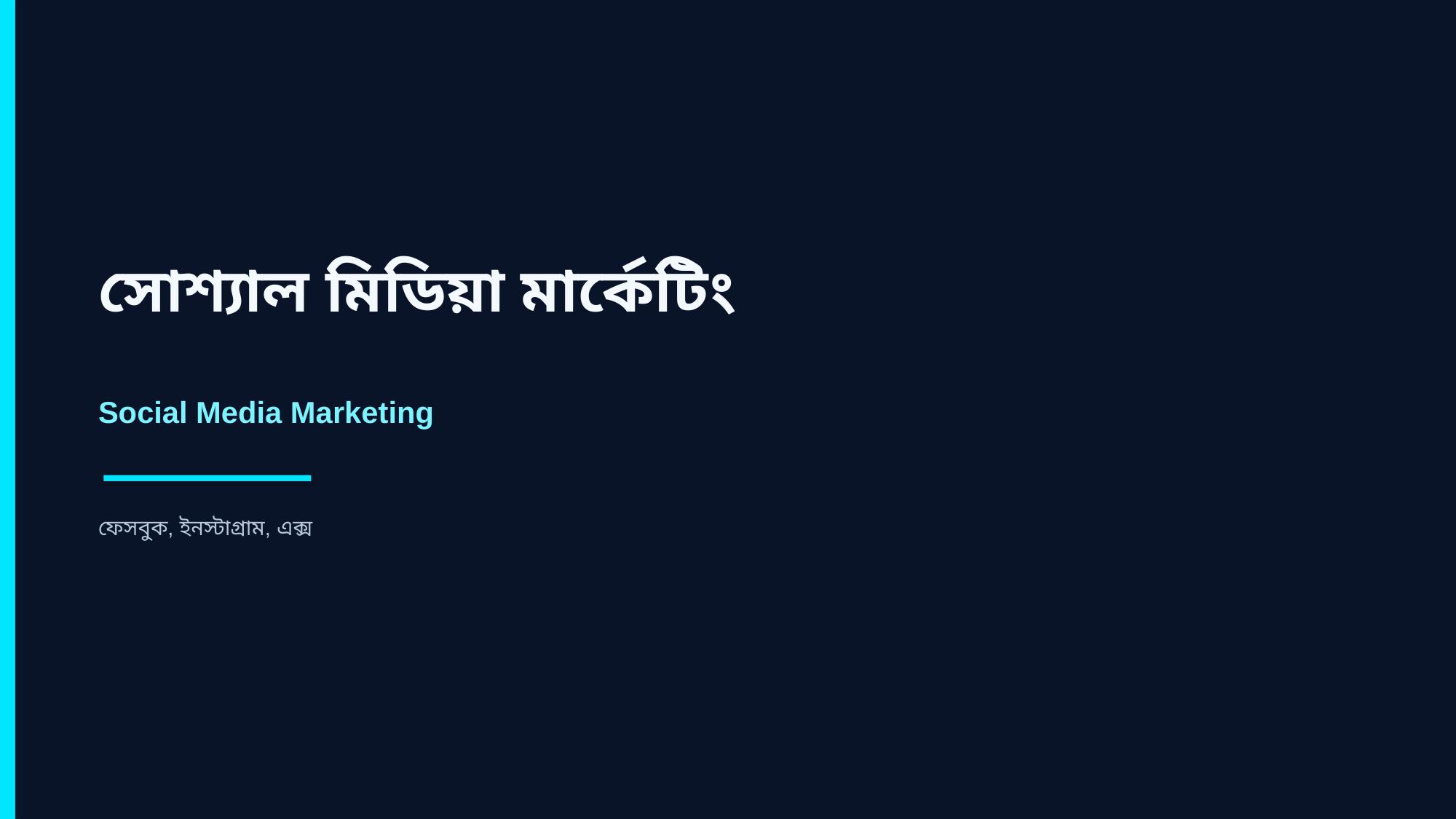

সোশ্যাল মিডিয়া মার্কেটিং
Social Media Marketing

ফেসবুক, ইনস্টাগ্রাম, এক্স